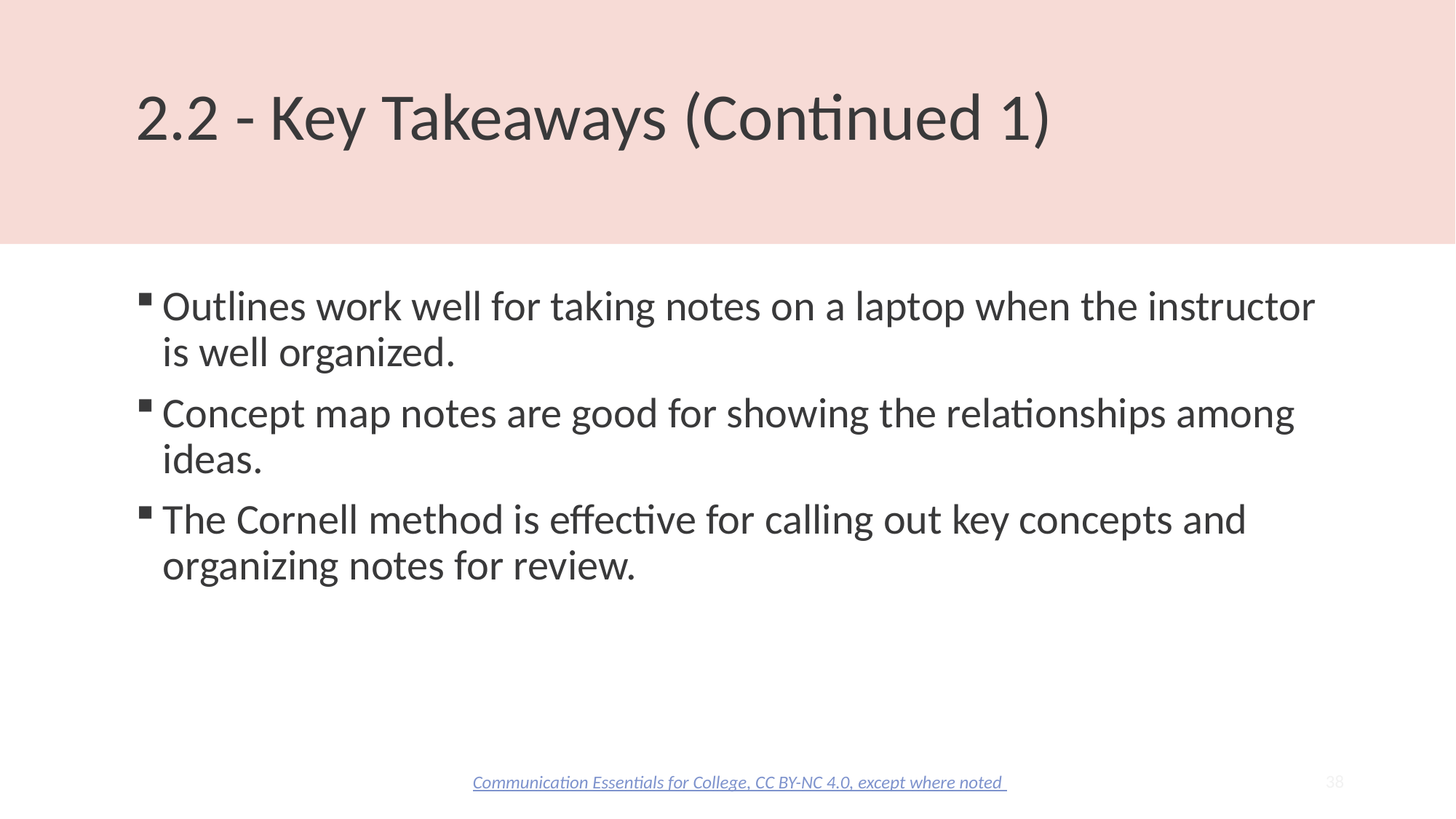

# 2.2 - Key Takeaways (Continued 1)
Outlines work well for taking notes on a laptop when the instructor is well organized.
Concept map notes are good for showing the relationships among ideas.
The Cornell method is effective for calling out key concepts and organizing notes for review.
38
Communication Essentials for College, CC BY-NC 4.0, except where noted